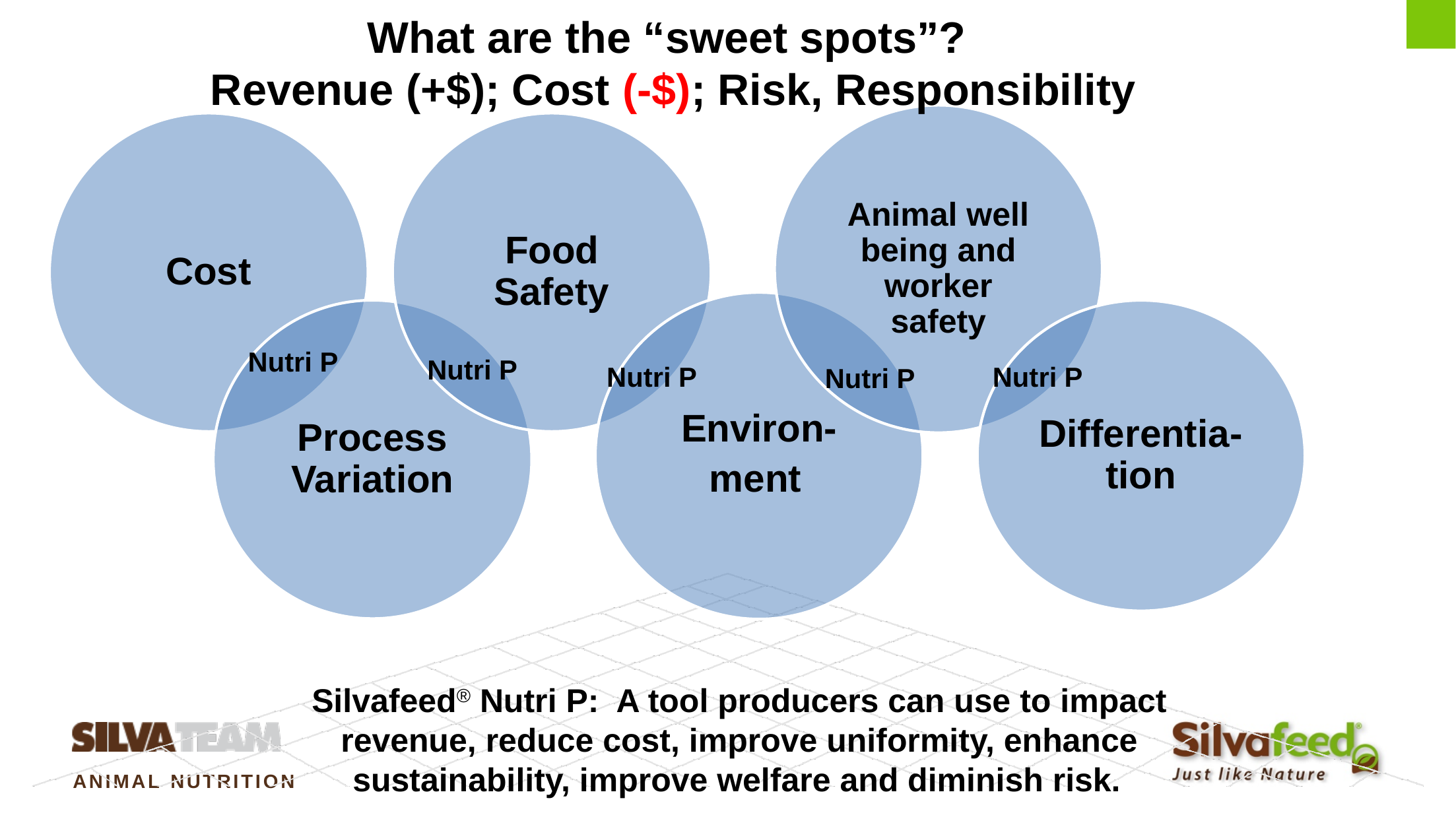

#
What are the “sweet spots”?
Revenue (+$); Cost (-$); Risk, Responsibility
Environ-ment
Animal well being and worker safety
Differentia-tion
Cost
Process Variation
Food Safety
Nutri P
Nutri P
Nutri P
Nutri P
Nutri P
Silvafeed® Nutri P:  A tool producers can use to impact revenue, reduce cost, improve uniformity, enhance sustainability, improve welfare and diminish risk.